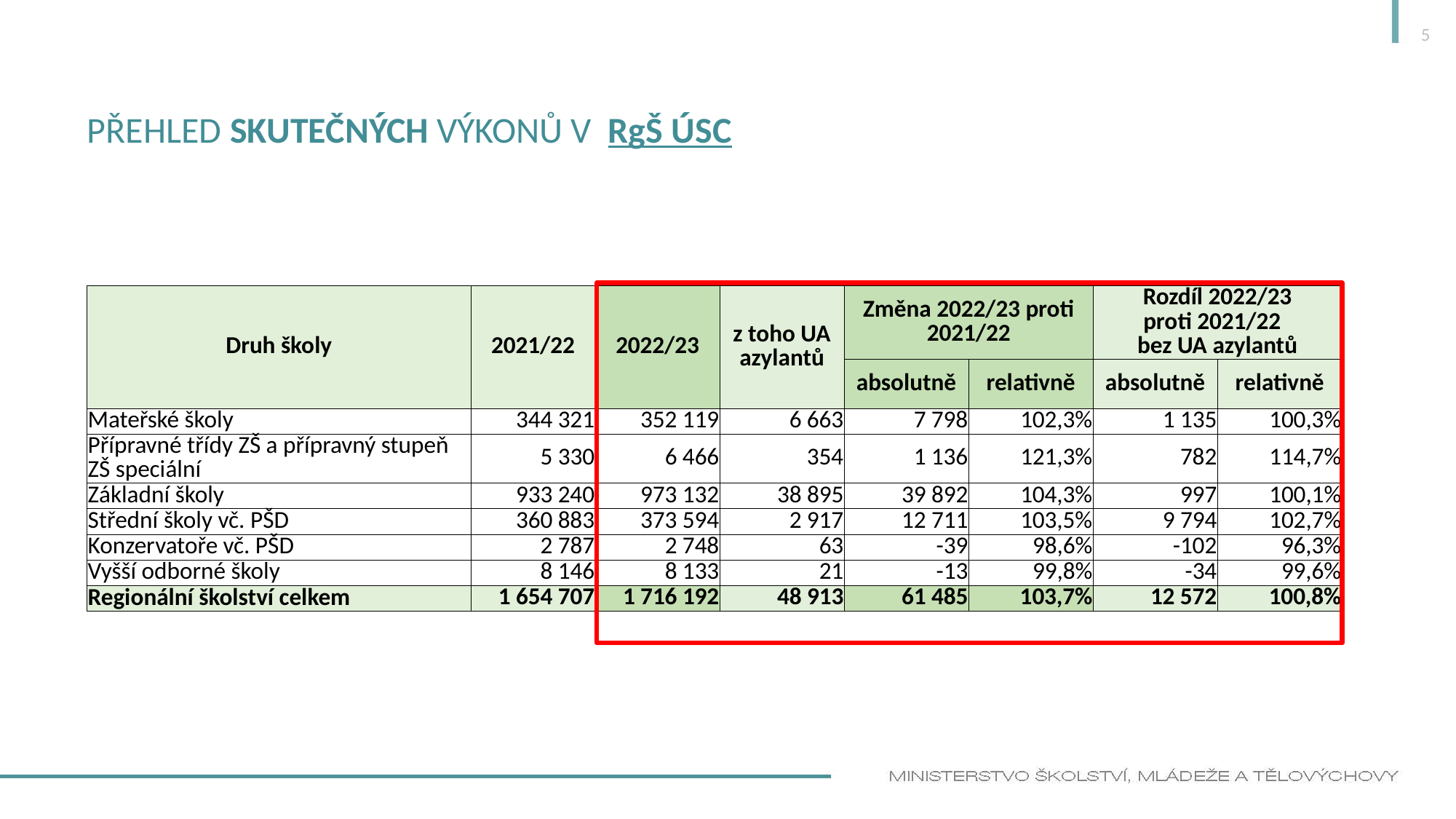

5
# Přehled Skutečných výkonů v  Rgš ÚSC

| Druh školy | 2021/22 | 2022/23 | z toho UA azylantů | Změna 2022/23 proti 2021/22 |  | Rozdíl 2022/23 proti 2021/22 bez UA azylantů |  |
| --- | --- | --- | --- | --- | --- | --- | --- |
|  |  |  |  | absolutně | relativně | absolutně | relativně |
| Mateřské školy | 344 321 | 352 119 | 6 663 | 7 798 | 102,3% | 1 135 | 100,3% |
| Přípravné třídy ZŠ a přípravný stupeň ZŠ speciální | 5 330 | 6 466 | 354 | 1 136 | 121,3% | 782 | 114,7% |
| Základní školy | 933 240 | 973 132 | 38 895 | 39 892 | 104,3% | 997 | 100,1% |
| Střední školy vč. PŠD | 360 883 | 373 594 | 2 917 | 12 711 | 103,5% | 9 794 | 102,7% |
| Konzervatoře vč. PŠD | 2 787 | 2 748 | 63 | -39 | 98,6% | -102 | 96,3% |
| Vyšší odborné školy | 8 146 | 8 133 | 21 | -13 | 99,8% | -34 | 99,6% |
| Regionální školství celkem | 1 654 707 | 1 716 192 | 48 913 | 61 485 | 103,7% | 12 572 | 100,8% |